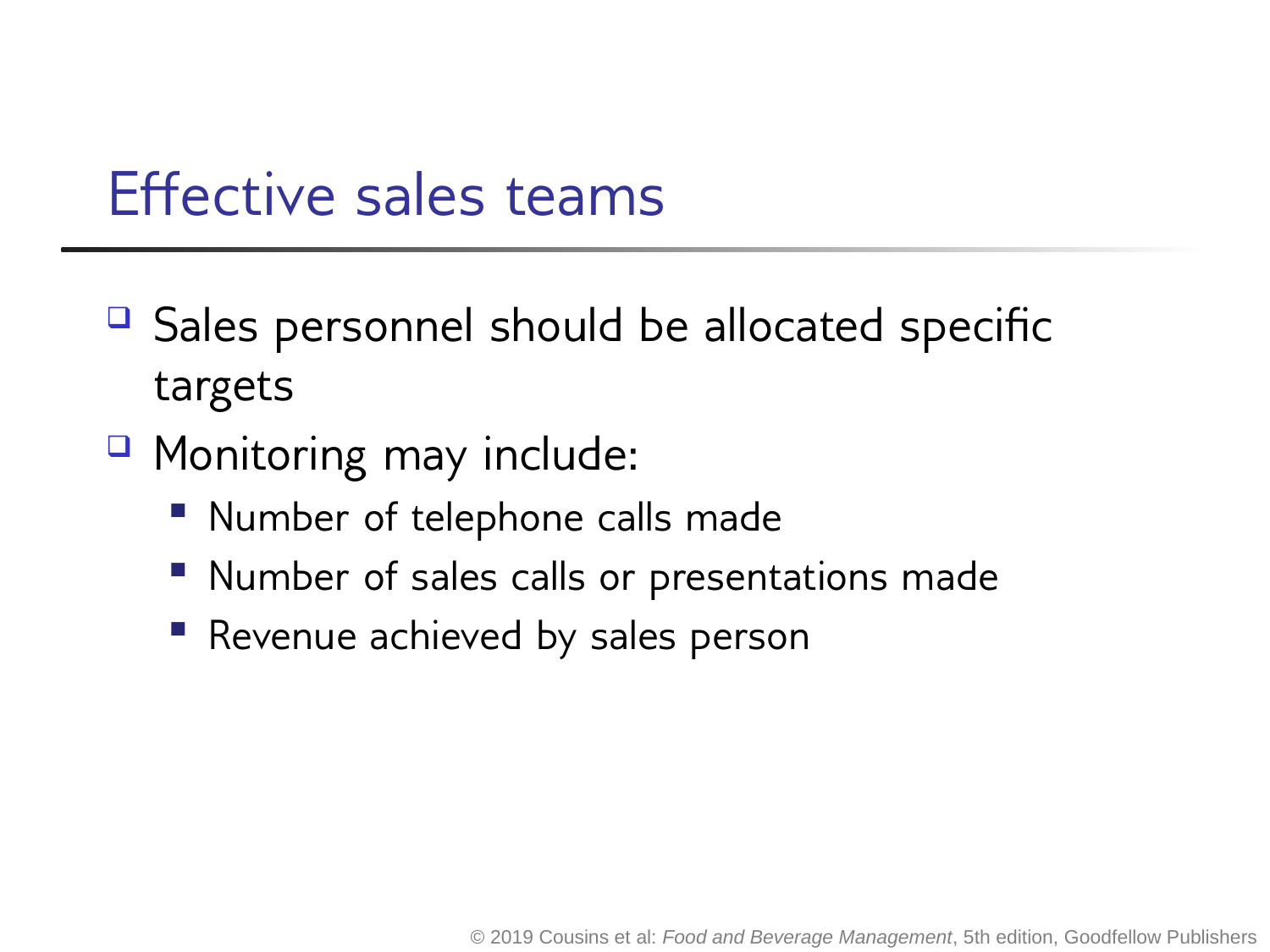

# Effective sales teams
Sales personnel should be allocated specific targets
Monitoring may include:
Number of telephone calls made
Number of sales calls or presentations made
Revenue achieved by sales person